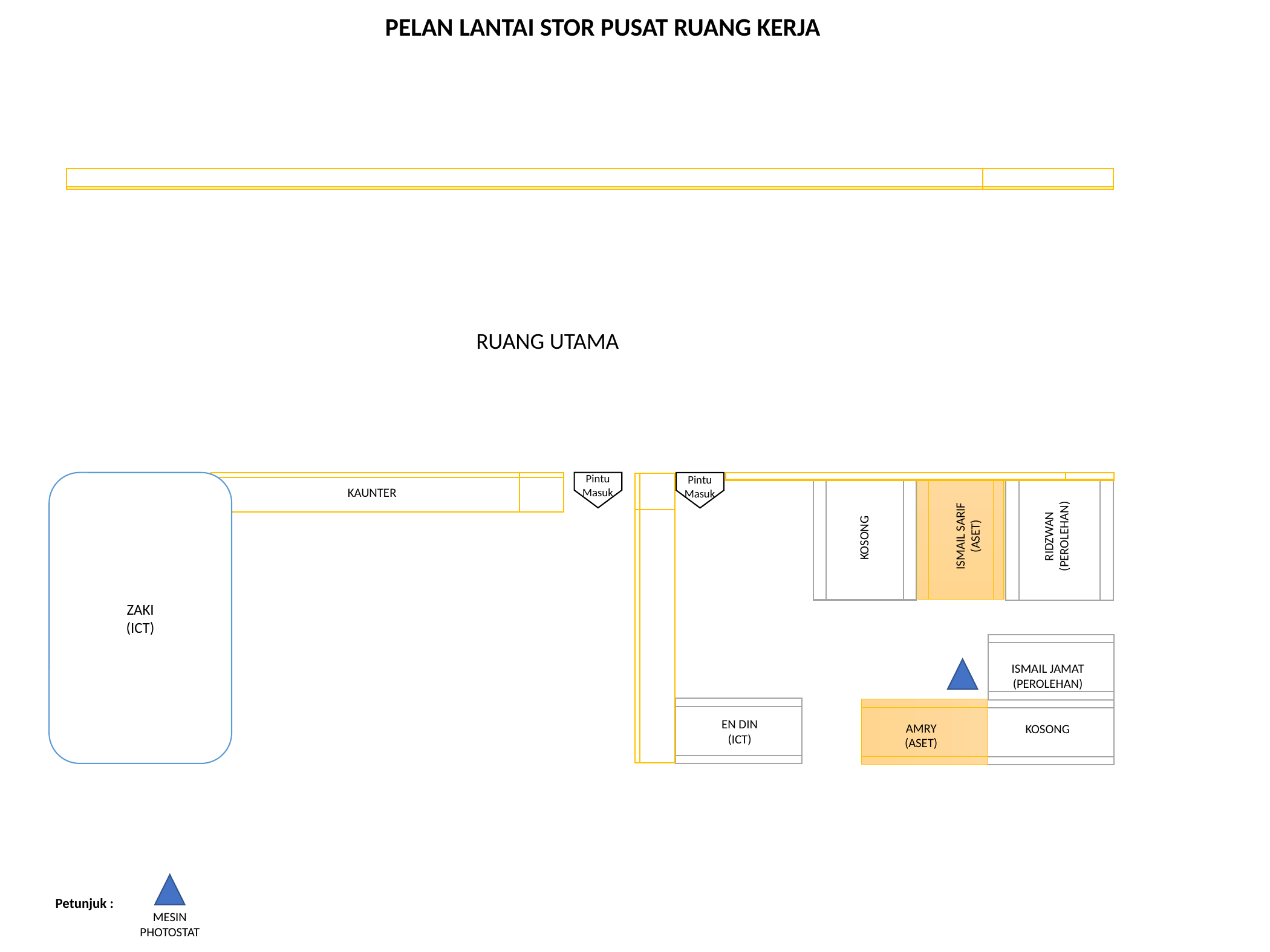

PELAN LANTAI STOR PUSAT RUANG KERJA

RUANG UTAMA

Pintu
Masuk

Pintu
Masuk

ZAKI
(ICT)

KAUNTER
ISMAIL SARIF
(ASET)
RIDZWAN
(PEROLEHAN)
KOSONG

ISMAIL JAMAT
(PEROLEHAN)

EN DIN
(ICT)
AMRY
(ASET)
KOSONG

Petunjuk :
MESIN PHOTOSTAT